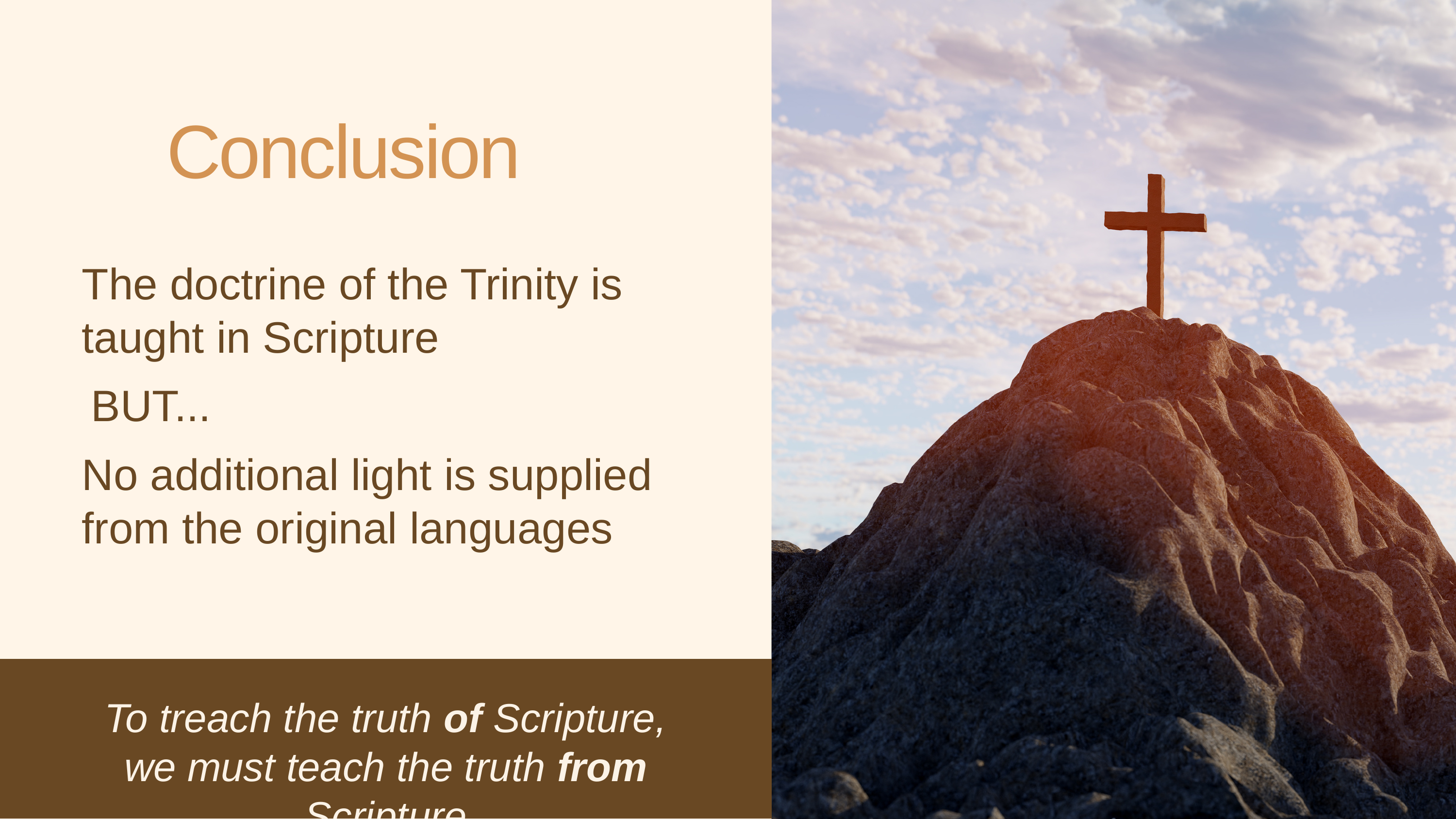

Conclusion
The doctrine of the Trinity is taught in Scripture
BUT...
No additional light is supplied from the original languages

To treach the truth of Scripture, we must teach the truth from Scripture